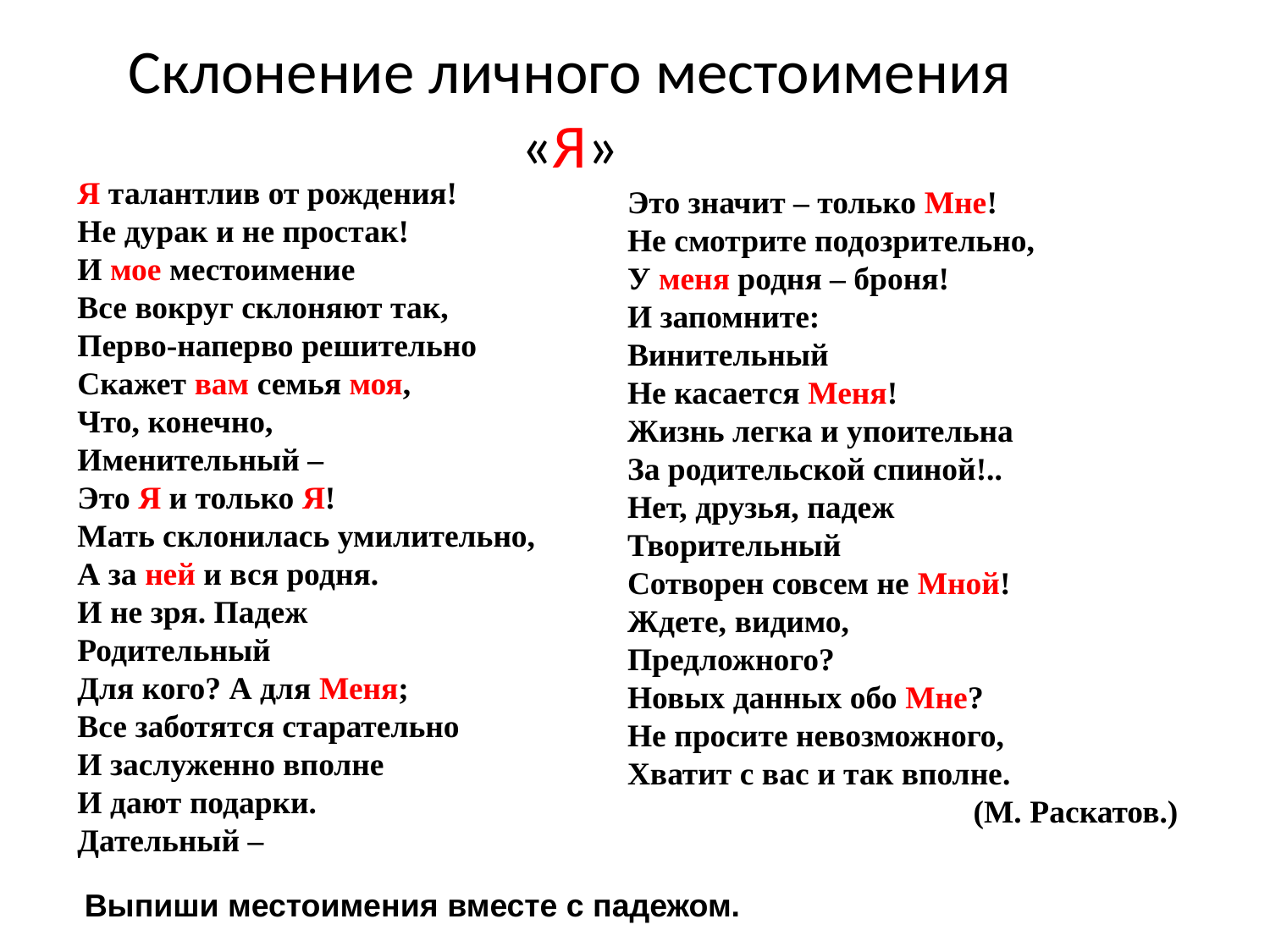

# Склонение личного местоимения «Я»
Я талантлив от рождения!
Не дурак и не простак!
И мое местоимение
Все вокруг склоняют так,
Перво-наперво решительно
Скажет вам семья моя,
Что, конечно,
Именительный –
Это Я и только Я!
Мать склонилась умилительно,
А за ней и вся родня.
И не зря. Падеж
Родительный
Для кого? А для Меня;
Все заботятся старательно
И заслуженно вполне
И дают подарки.
Дательный –
Это значит – только Мне!
Не смотрите подозрительно,
У меня родня – броня!
И запомните:
Винительный
Не касается Меня!
Жизнь легка и упоительна
За родительской спиной!..
Нет, друзья, падеж
Творительный
Сотворен совсем не Мной!
Ждете, видимо,
Предложного?
Новых данных обо Мне?
Не просите невозможного,
Хватит с вас и так вполне.
                                           (М. Раскатов.)

Выпиши местоимения вместе с падежом.